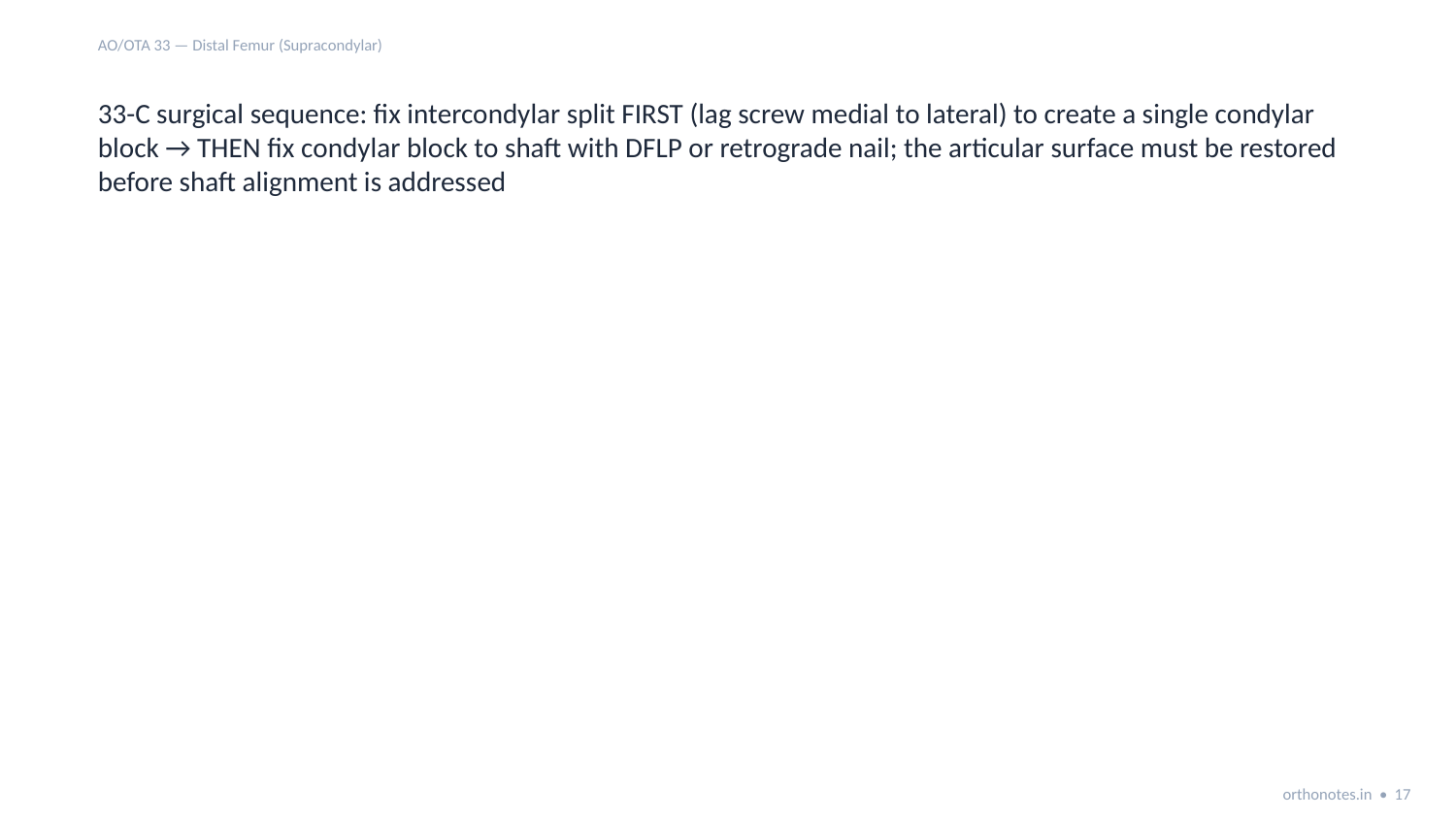

AO/OTA 33 — Distal Femur (Supracondylar)
33-C surgical sequence: fix intercondylar split FIRST (lag screw medial to lateral) to create a single condylar block → THEN fix condylar block to shaft with DFLP or retrograde nail; the articular surface must be restored before shaft alignment is addressed
orthonotes.in  •  17